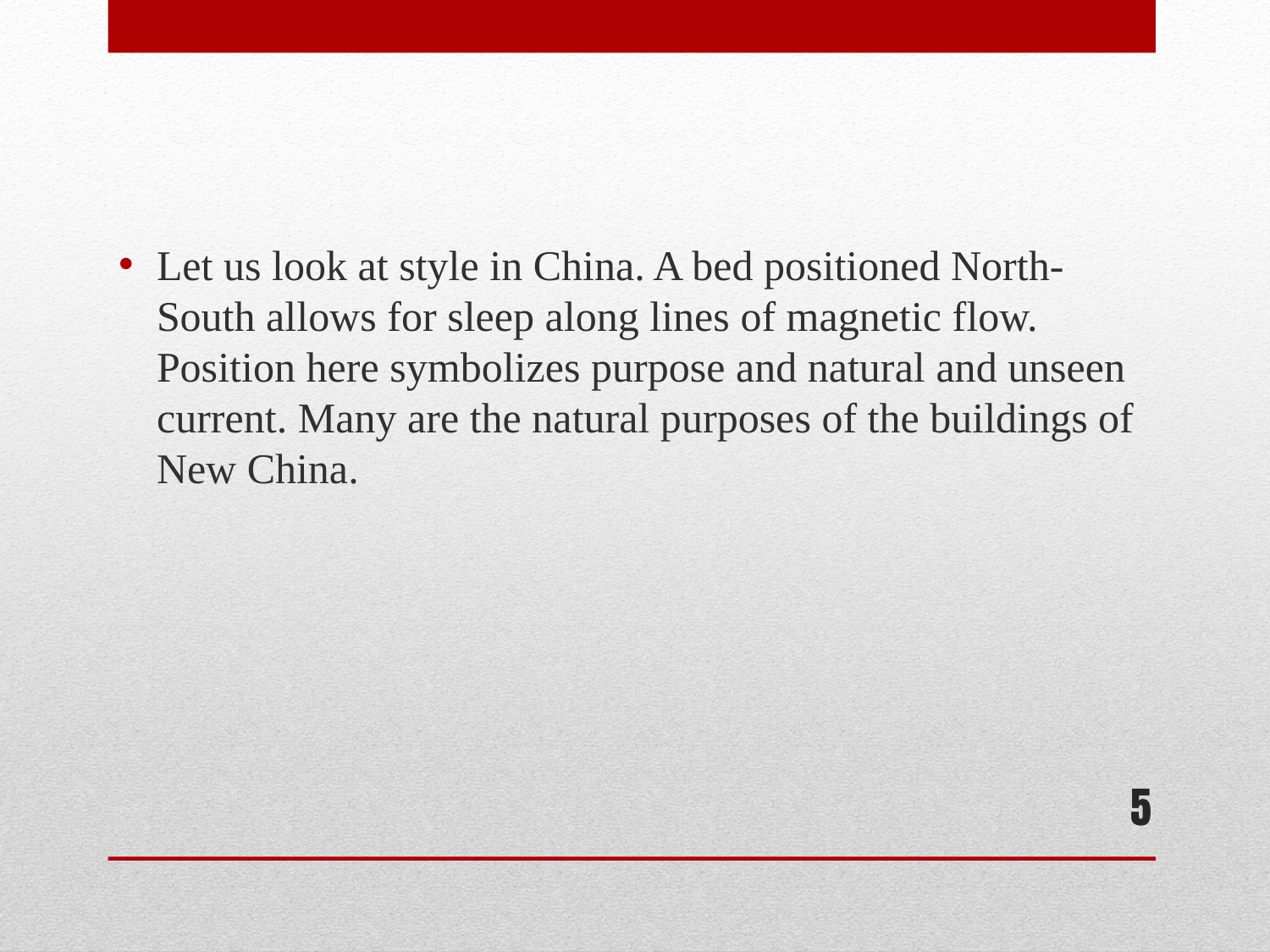

Let us look at style in China. A bed positioned North-South allows for sleep along lines of magnetic flow. Position here symbolizes purpose and natural and unseen current. Many are the natural purposes of the buildings of New China.
#
5